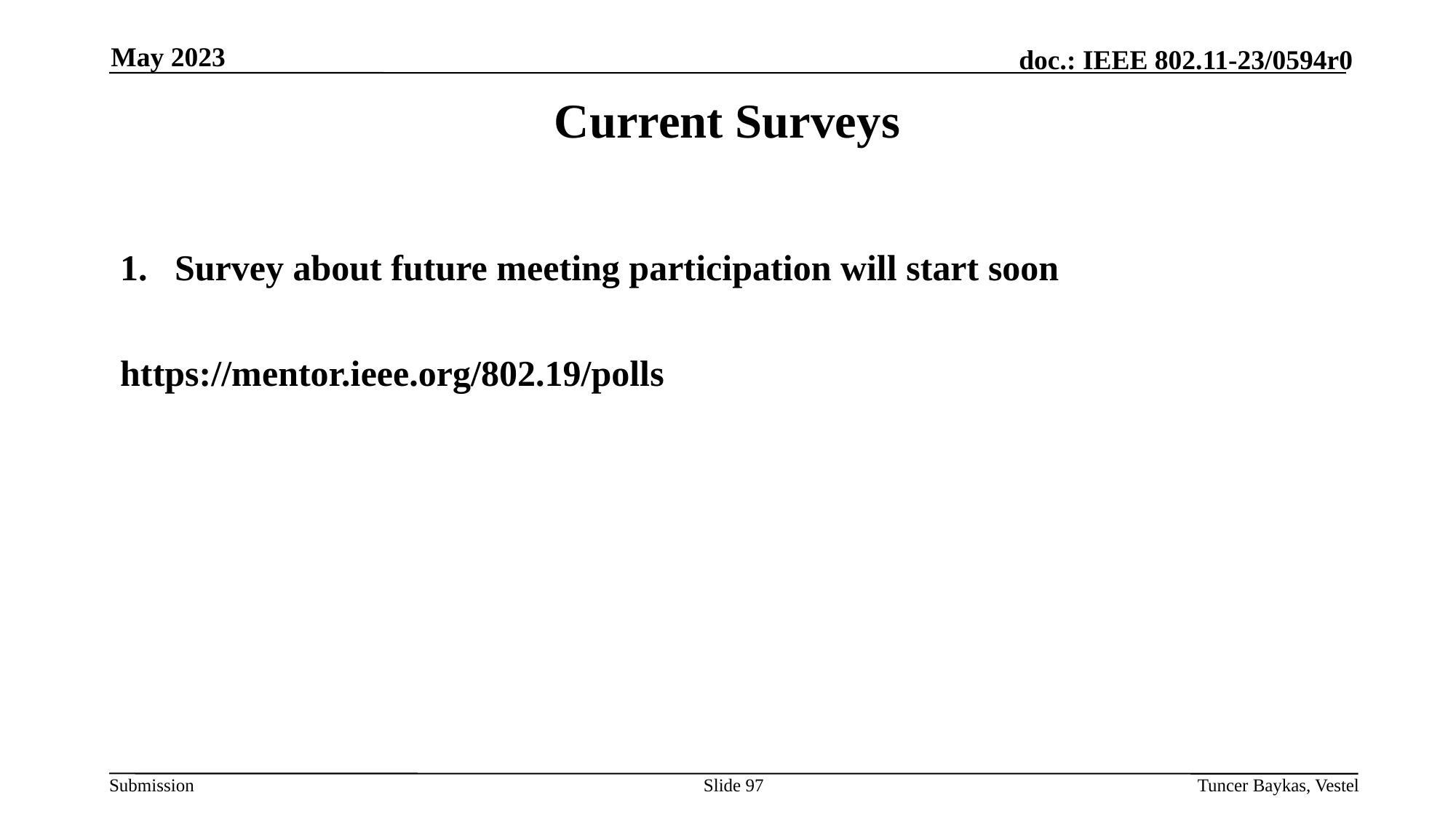

May 2023
# Current Surveys

Survey about future meeting participation will start soon

https://mentor.ieee.org/802.19/polls
Slide 97
Tuncer Baykas, Vestel